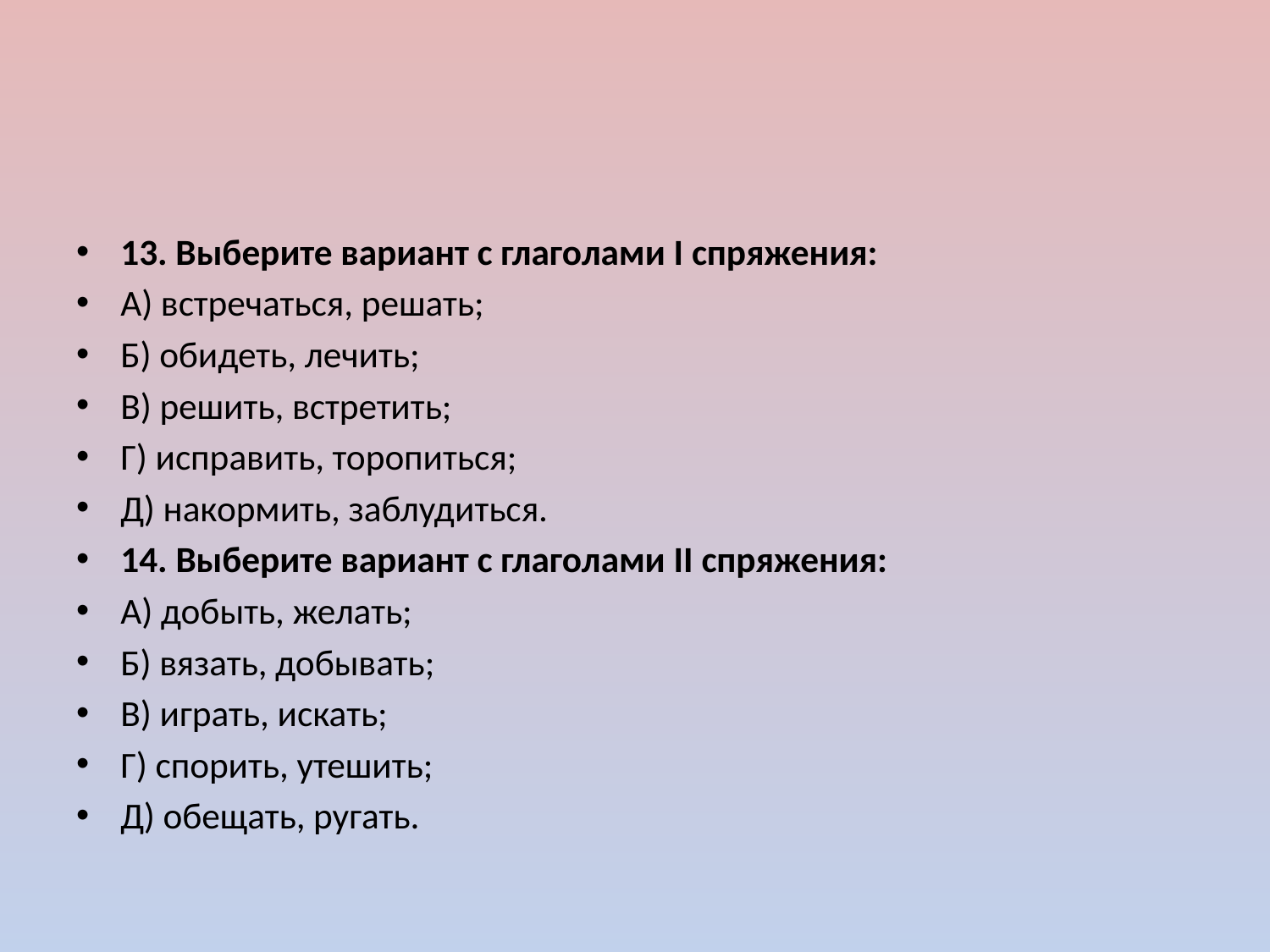

#
13. Выберите вариант с глаголами I спряжения:
А) встречаться, решать;
Б) обидеть, лечить;
В) решить, встретить;
Г) исправить, торопиться;
Д) накормить, заблудиться.
14. Выберите вариант с глаголами II спряжения:
А) добыть, желать;
Б) вязать, добывать;
В) играть, искать;
Г) спорить, утешить;
Д) обещать, ругать.